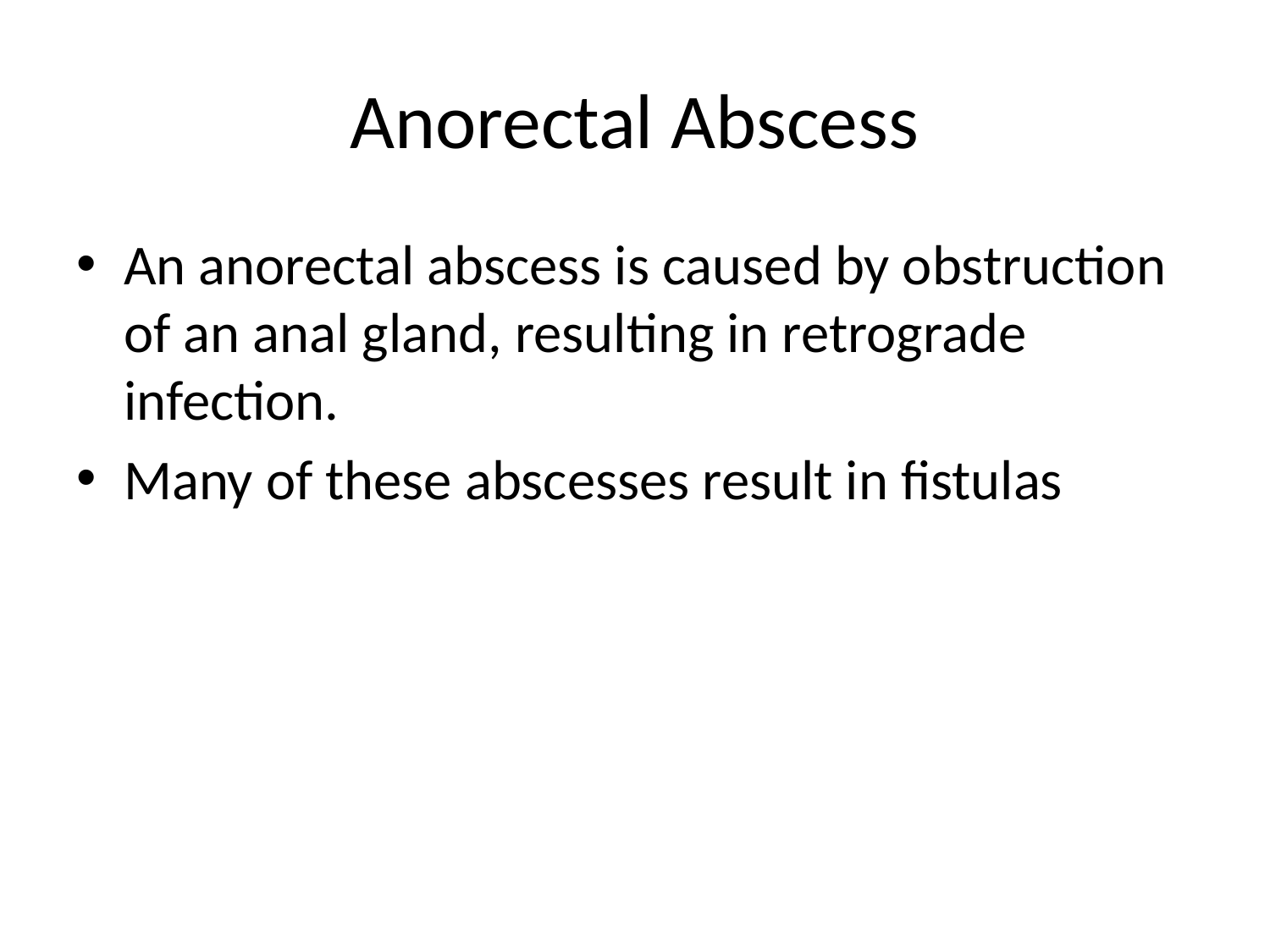

# Anorectal Abscess
An anorectal abscess is caused by obstruction of an anal gland, resulting in retrograde infection.
Many of these abscesses result in fistulas